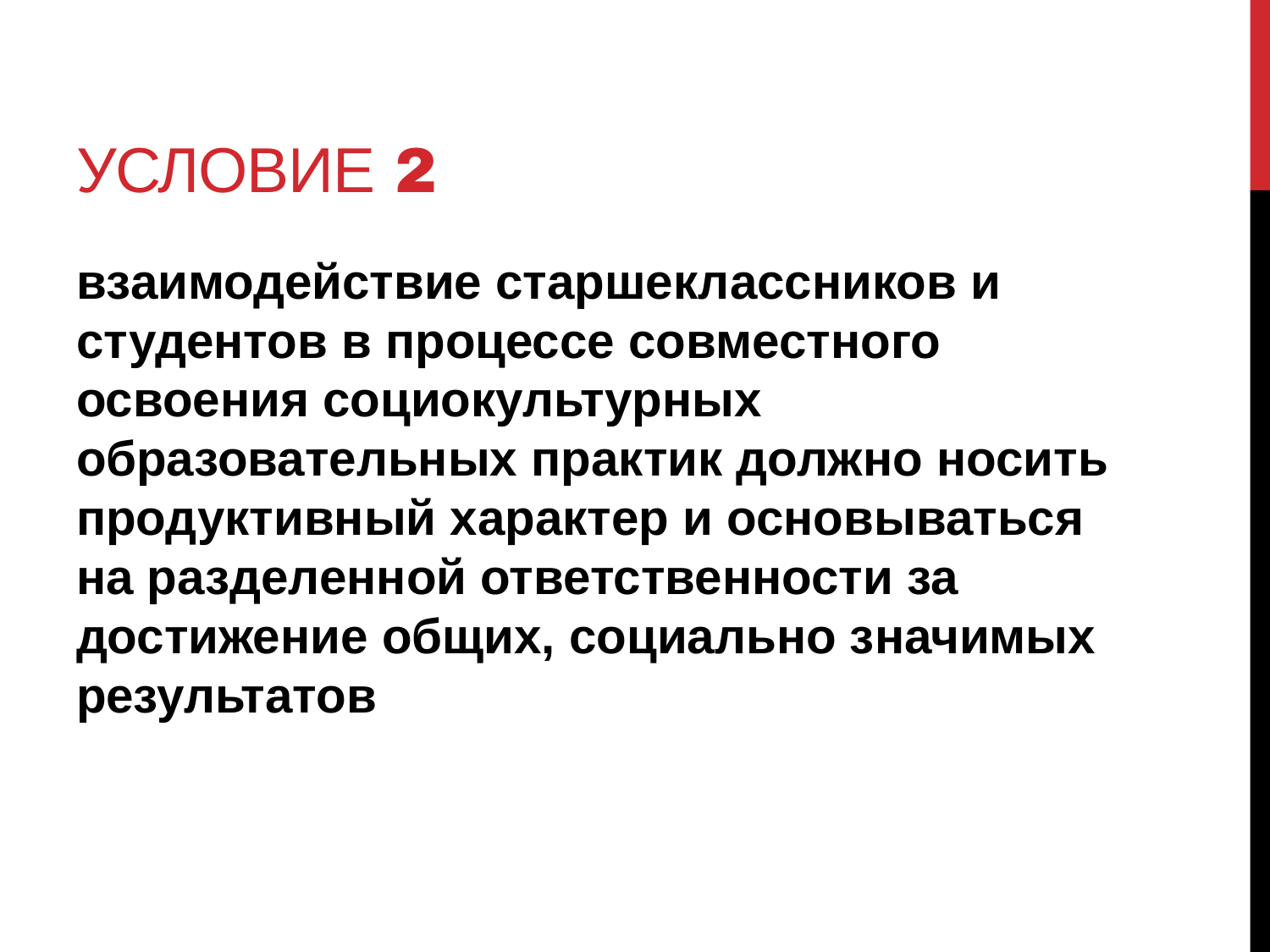

# Условие 2
взаимодействие старшеклассников и студентов в процессе совместного освоения социокультурных образовательных практик должно носить продуктивный характер и основываться на разделенной ответственности за достижение общих, социально значимых результатов